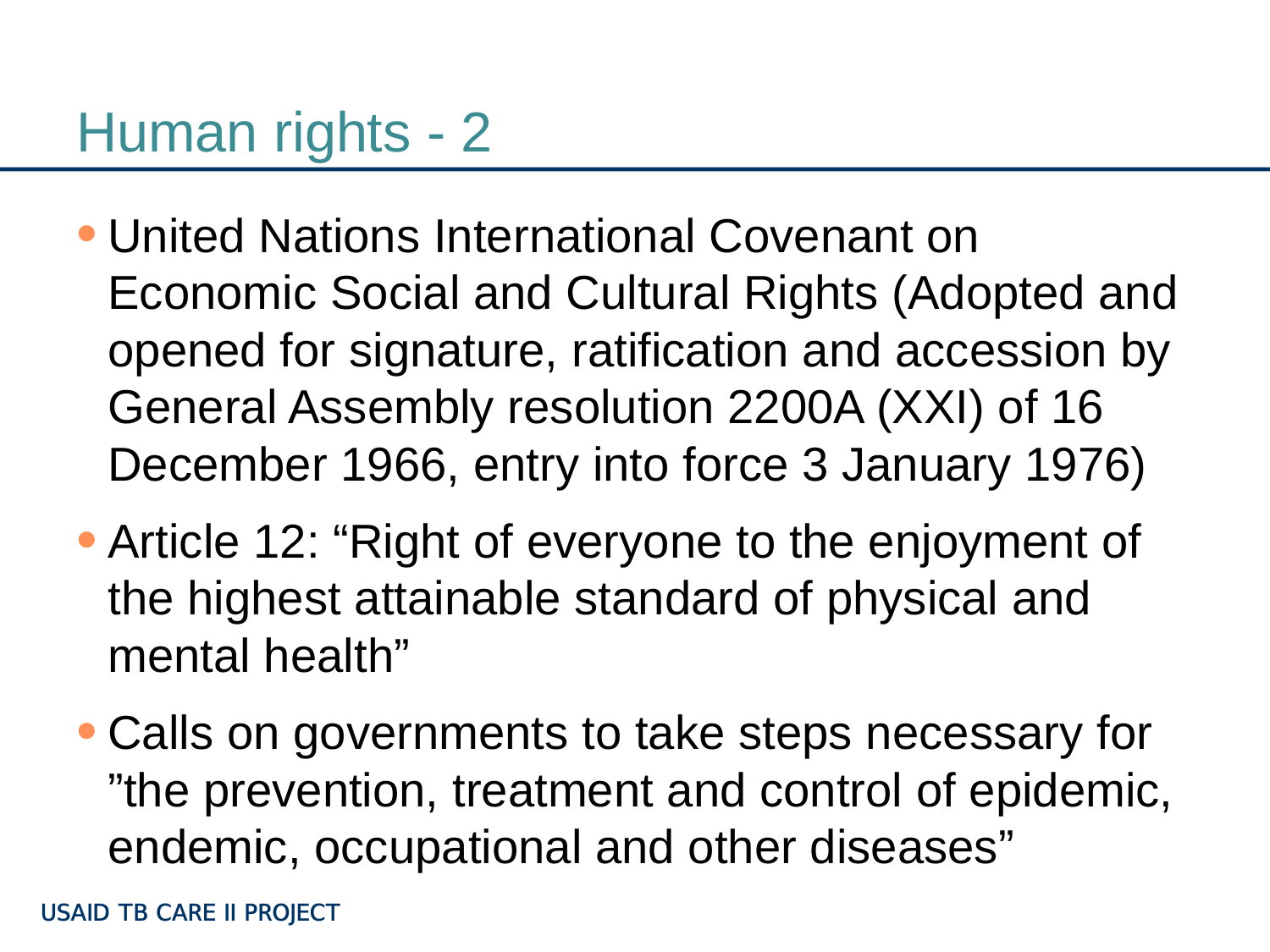

# Human rights - 2
United Nations International Covenant on Economic Social and Cultural Rights (Adopted and opened for signature, ratification and accession by General Assembly resolution 2200A (XXI) of 16 December 1966, entry into force 3 January 1976)
Article 12: “Right of everyone to the enjoyment of the highest attainable standard of physical and mental health”
Calls on governments to take steps necessary for ”the prevention, treatment and control of epidemic, endemic, occupational and other diseases”